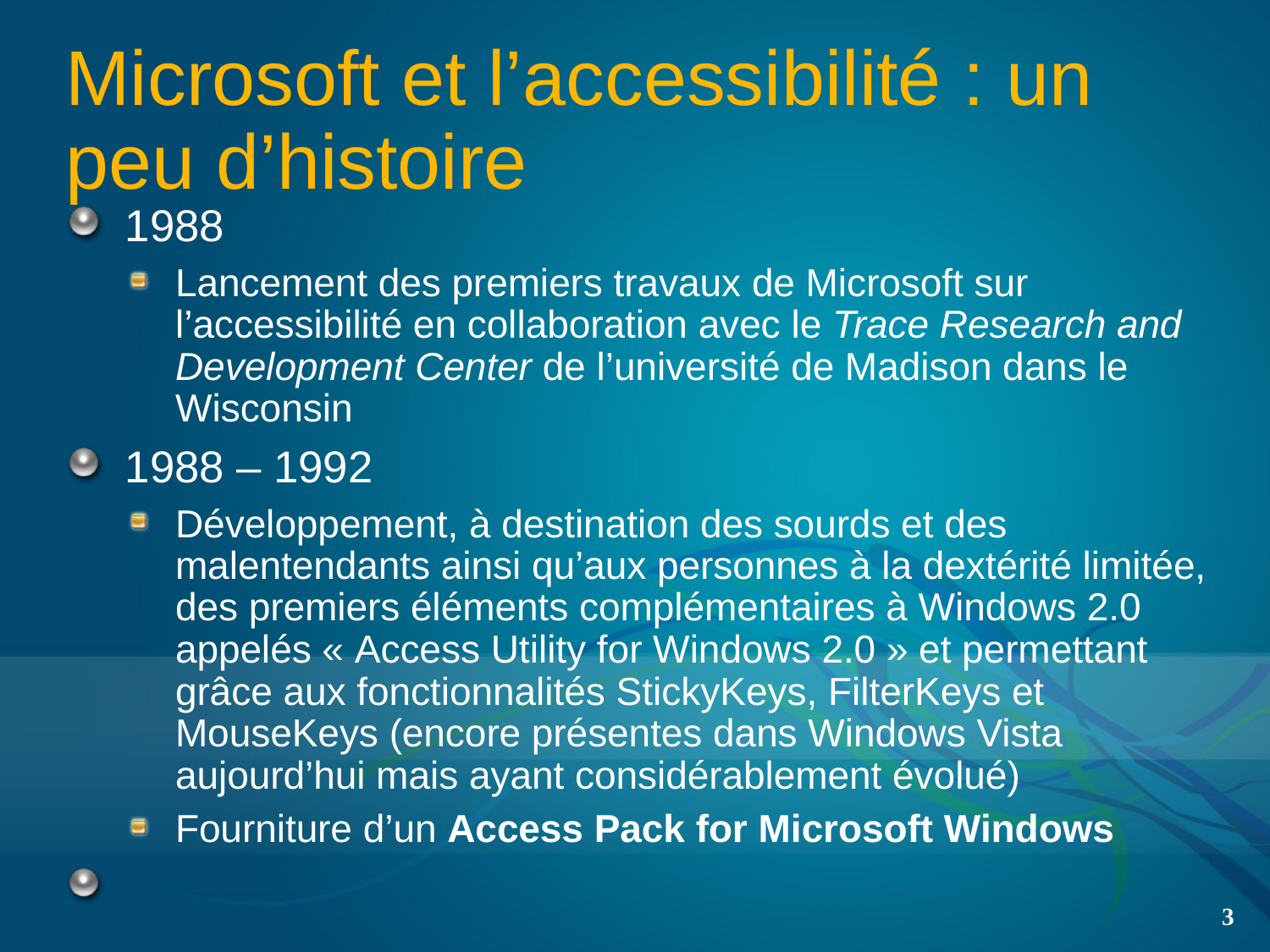

# Microsoft et l’accessibilité : un peu d’histoire
1988
Lancement des premiers travaux de Microsoft sur l’accessibilité en collaboration avec le Trace Research and Development Center de l’université de Madison dans le Wisconsin
1988 – 1992
Développement, à destination des sourds et des malentendants ainsi qu’aux personnes à la dextérité limitée, des premiers éléments complémentaires à Windows 2.0 appelés « Access Utility for Windows 2.0 » et permettant grâce aux fonctionnalités StickyKeys, FilterKeys et MouseKeys (encore présentes dans Windows Vista aujourd’hui mais ayant considérablement évolué)
Fourniture d’un Access Pack for Microsoft Windows

3